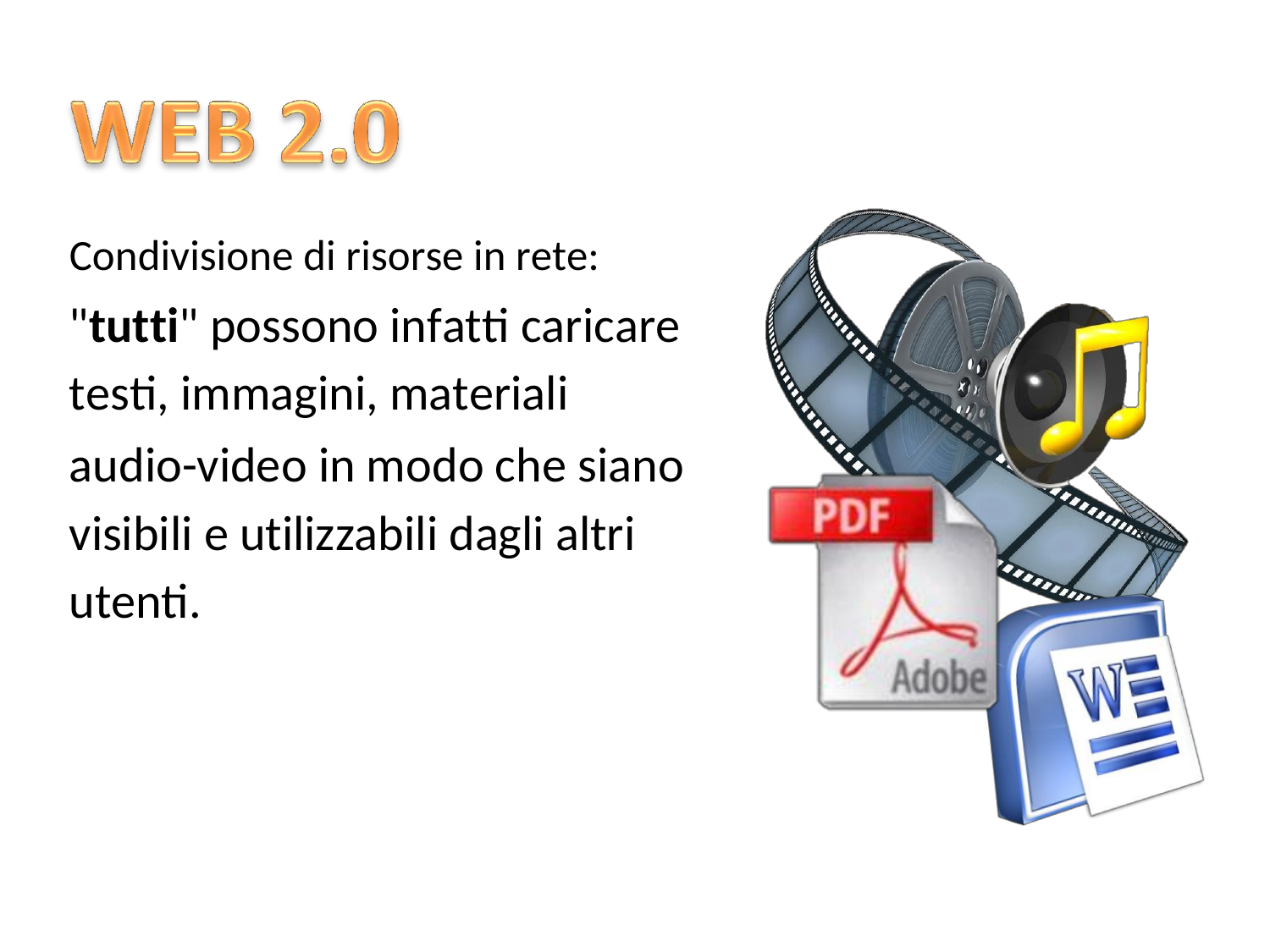

Condivisione di risorse in rete:
"tutti" possono infatti caricare
testi, immagini, materiali
audio-video in modo che siano visibili e utilizzabili dagli altri utenti.